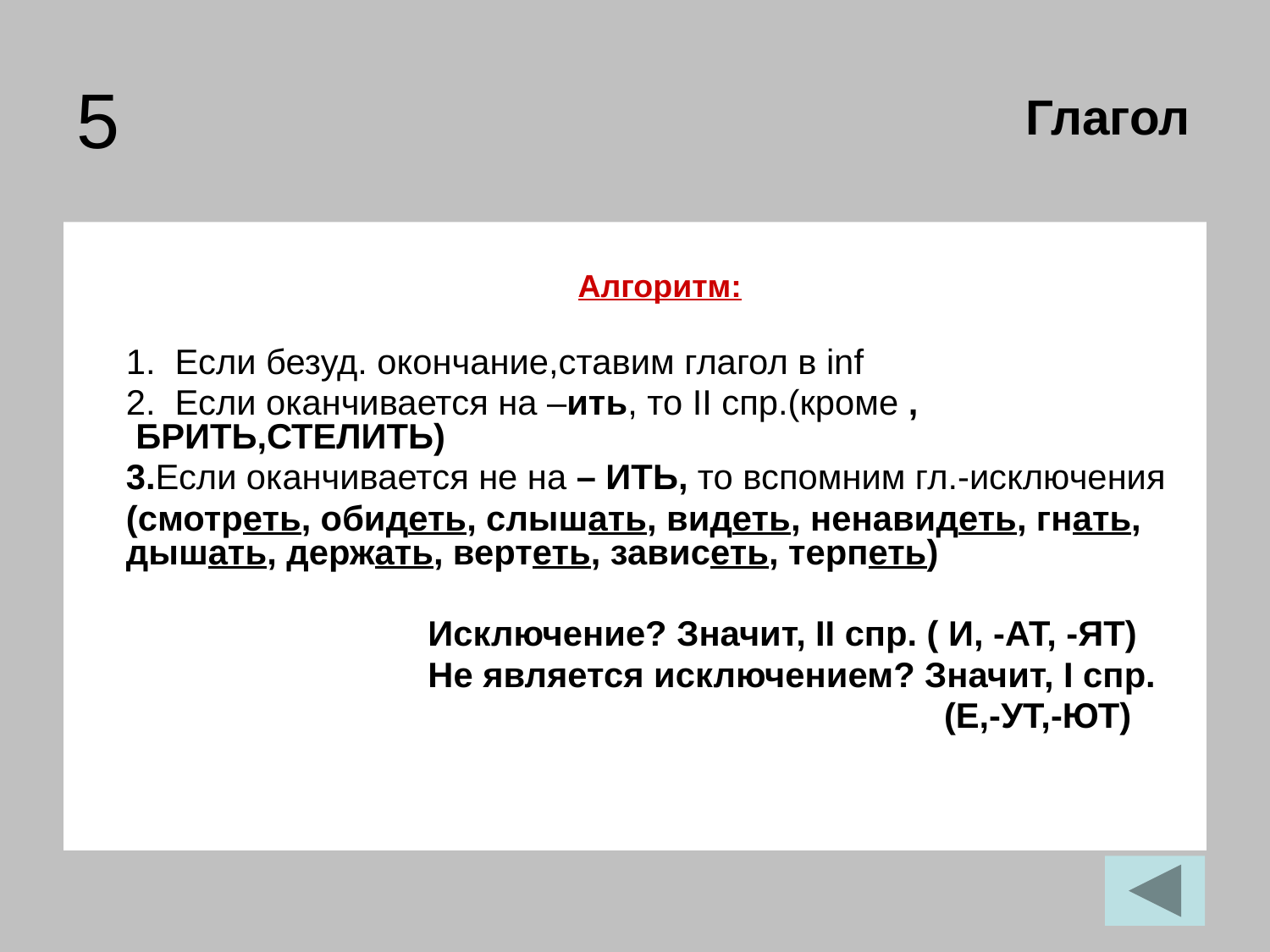

Алгоритм:

1.  Если безуд. окончание,ставим глагол в inf
2.  Если оканчивается на –ить, то II спр.(кроме ,      БРИТЬ,СТЕЛИТЬ)
3.Если оканчивается не на – ИТЬ, то вспомним гл.-исключения
(смотреть, обидеть, слышать, видеть, ненавидеть, гнать, дышать, держать, вертеть, зависеть, терпеть)

                               Исключение? Значит, II спр. ( И, -АТ, -ЯТ)
                               Не является исключением? Значит, I спр.
                                                                                    (Е,-УТ,-ЮТ)
Глагол
5